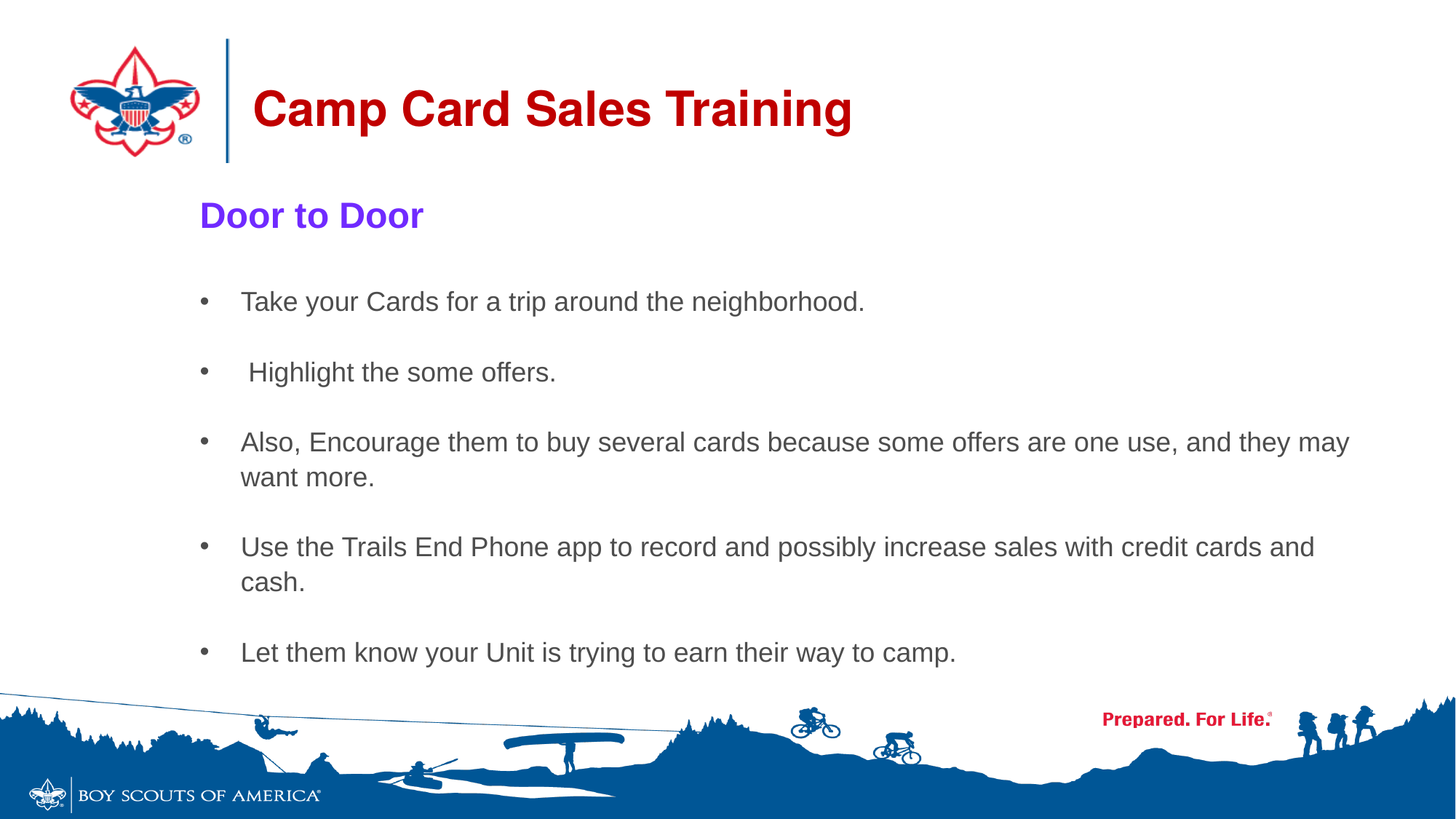

# Camp Card Sales Training
Door to Door

Take your Cards for a trip around the neighborhood.

 Highlight the some offers.

Also, Encourage them to buy several cards because some offers are one use, and they may want more.

Use the Trails End Phone app to record and possibly increase sales with credit cards and cash.

Let them know your Unit is trying to earn their way to camp.